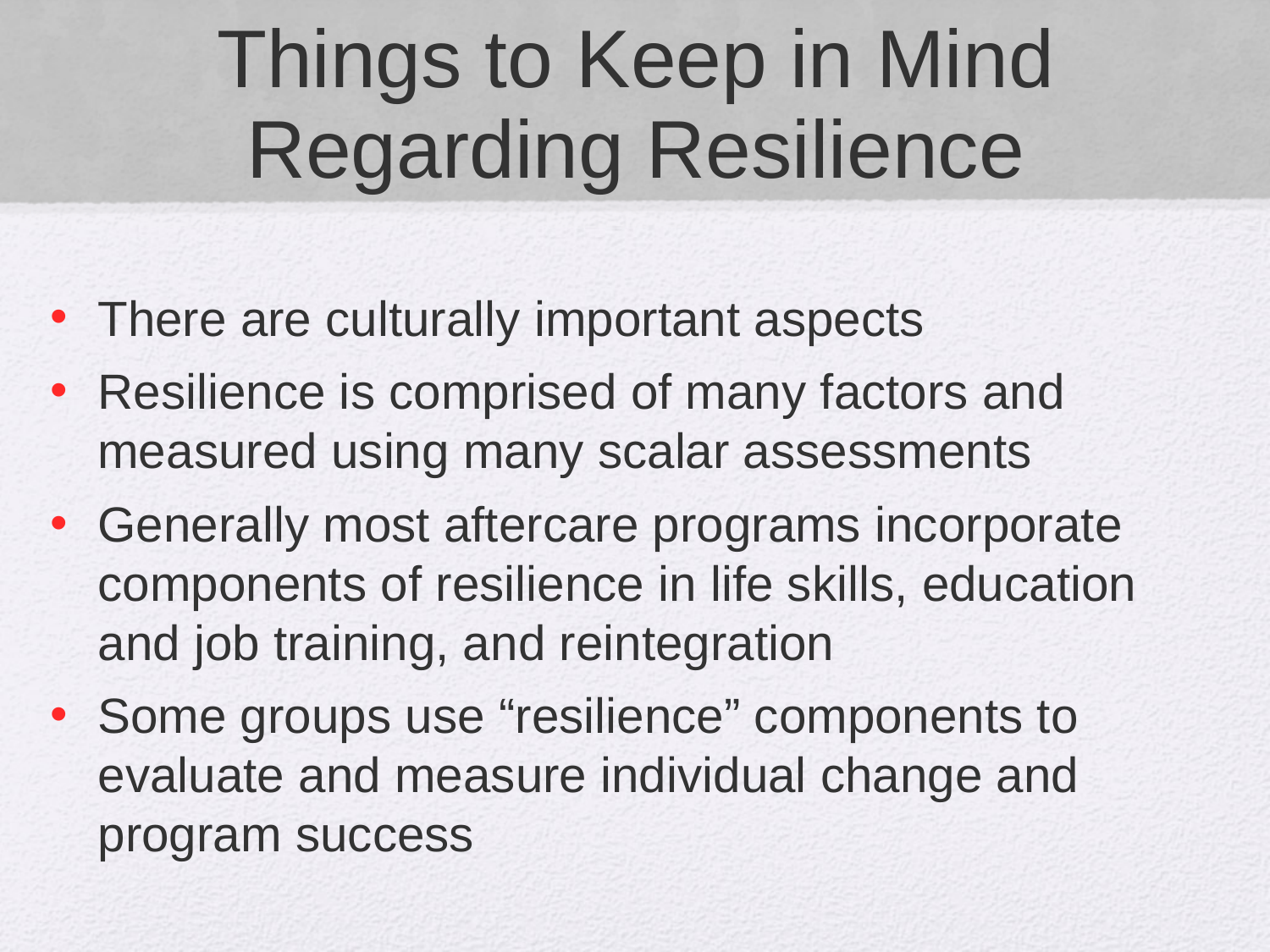

# Things to Keep in Mind Regarding Resilience
There are culturally important aspects
Resilience is comprised of many factors and measured using many scalar assessments
Generally most aftercare programs incorporate components of resilience in life skills, education and job training, and reintegration
Some groups use “resilience” components to evaluate and measure individual change and program success